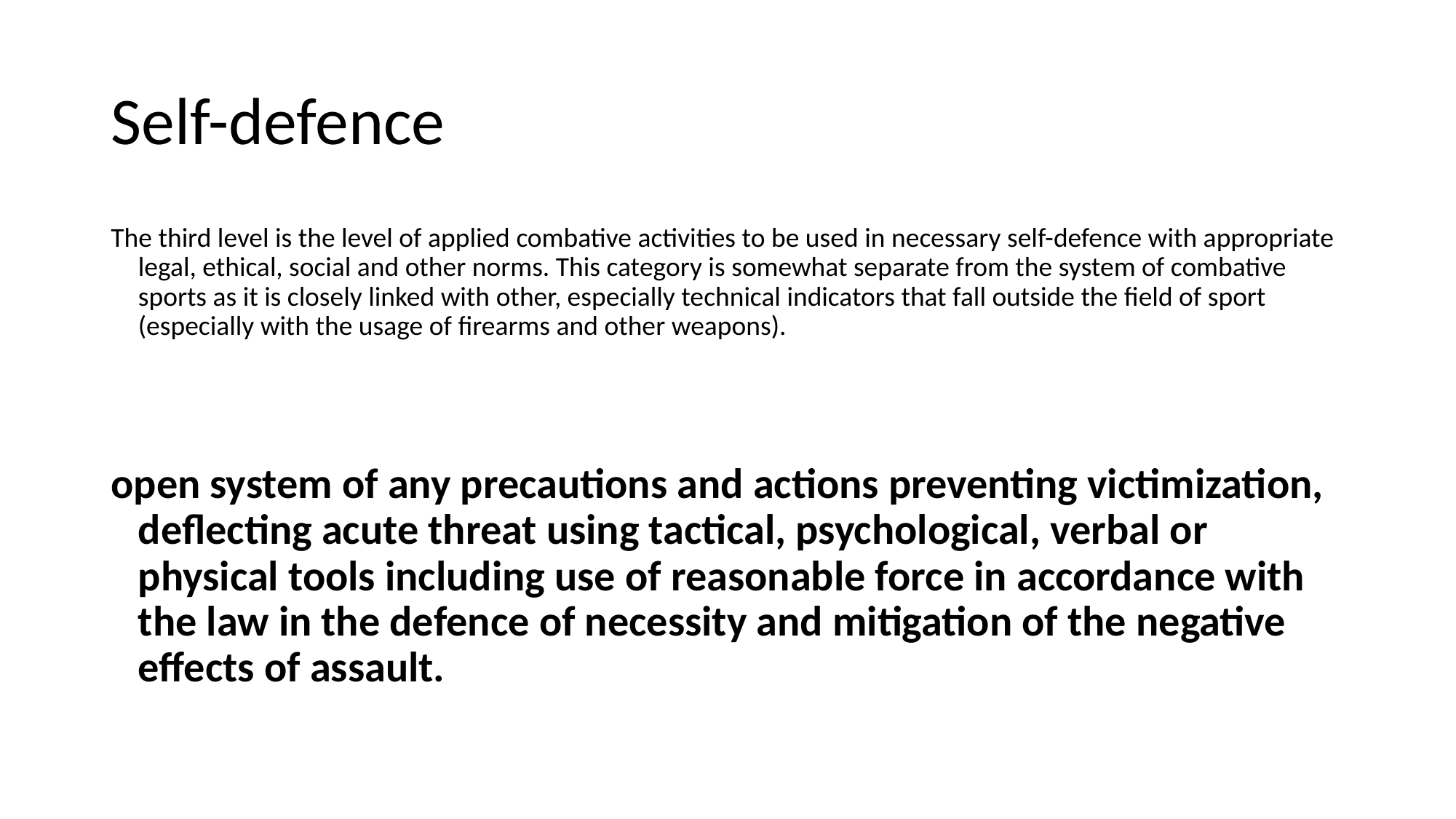

# Self-defence
The third level is the level of applied combative activities to be used in necessary self-defence with appropriate legal, ethical, social and other norms. This category is somewhat separate from the system of combative sports as it is closely linked with other, especially technical indicators that fall outside the field of sport (especially with the usage of firearms and other weapons).

open system of any precautions and actions preventing victimization, deflecting acute threat using tactical, psychological, verbal or physical tools including use of reasonable force in accordance with the law in the defence of necessity and mitigation of the negative effects of assault.